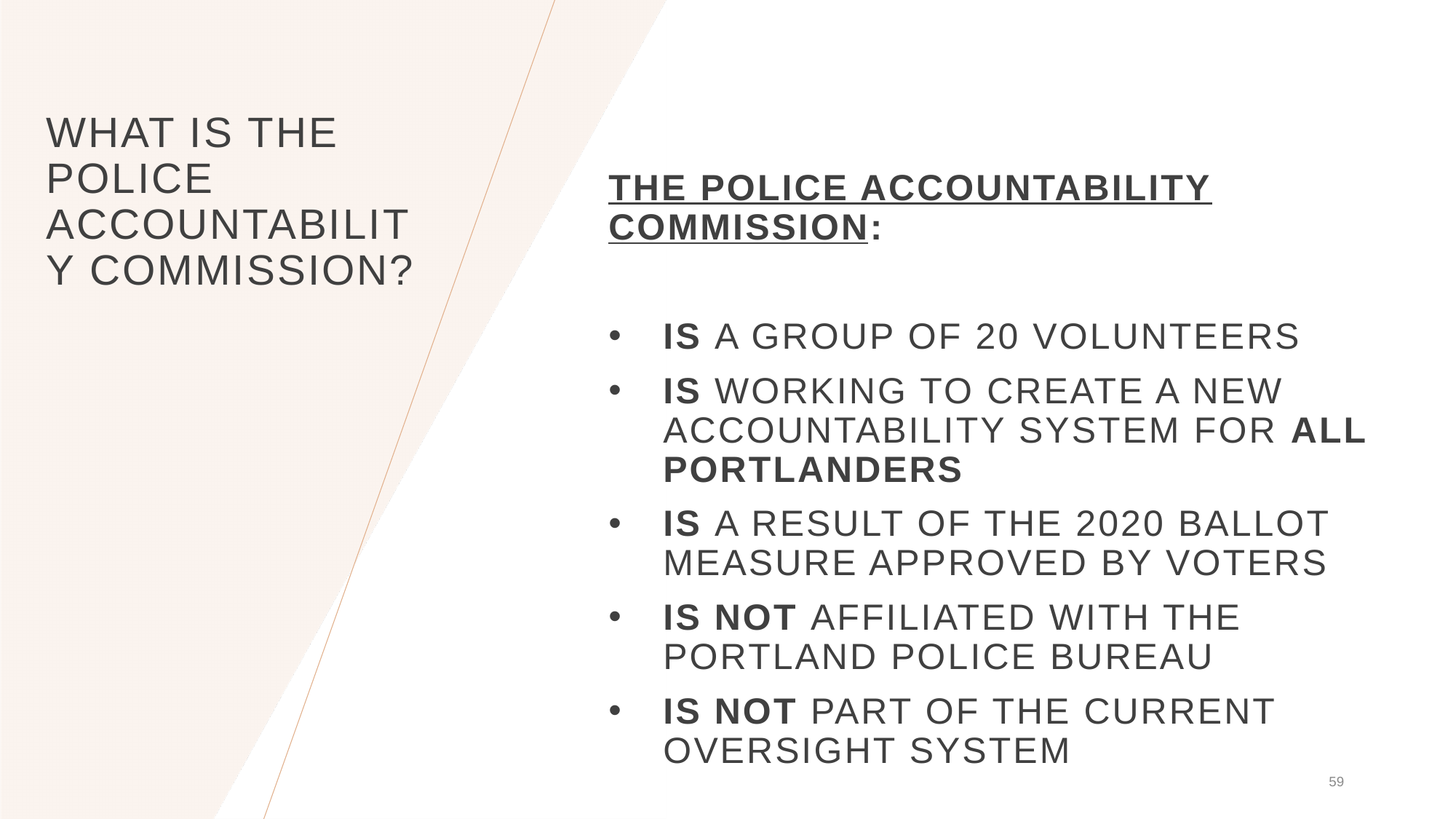

# What is the police accountability commission?
The police accountability commission:

Is a group of 20 volunteers
Is working to create a new accountability system for all Portlanders
Is a result of the 2020 ballot measure approved by voters
Is not affiliated with the Portland police bureau
is not part of the current oversight system

59